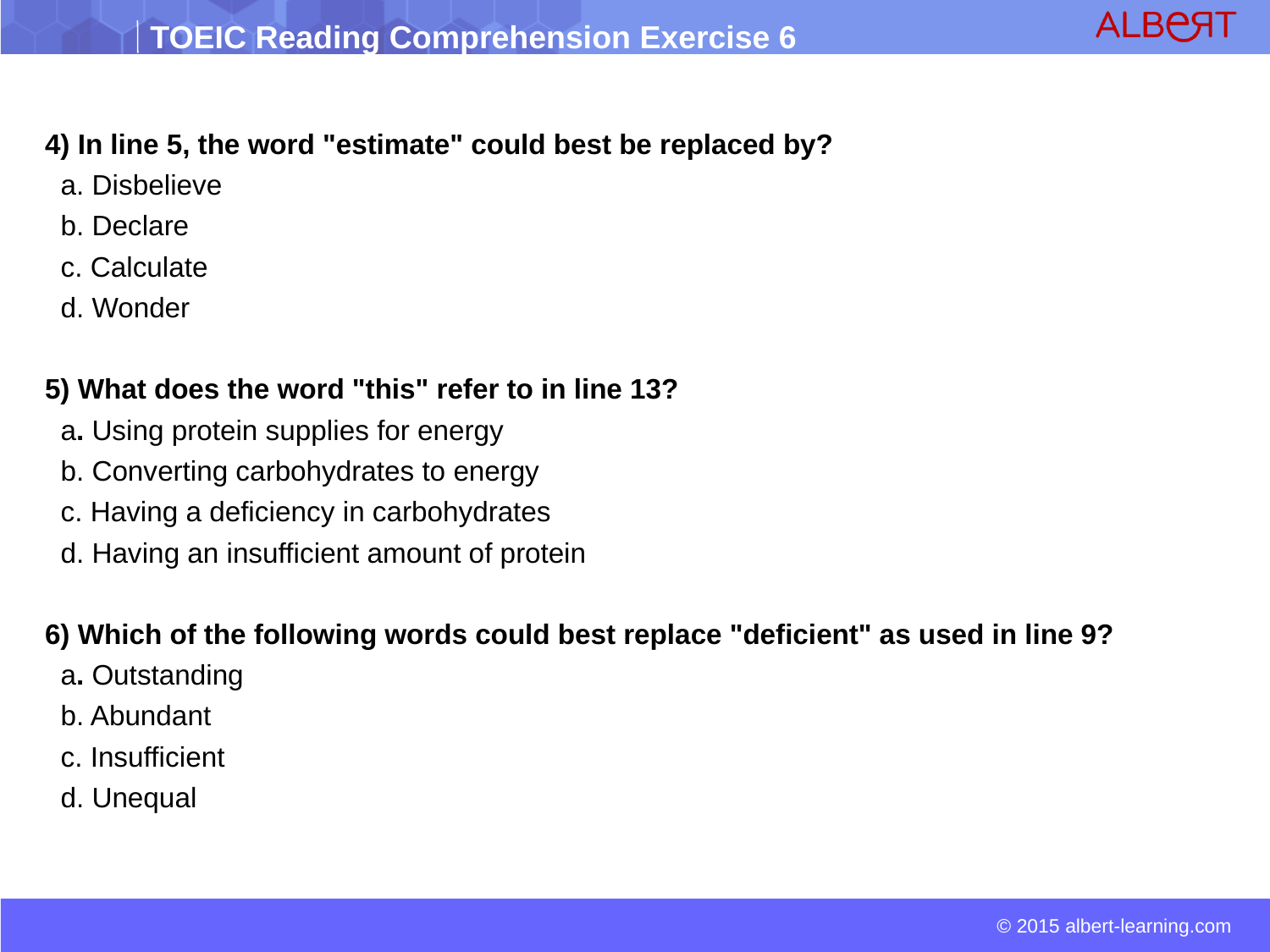

4) In line 5, the word "estimate" could best be replaced by?
  a. Disbelieve
  b. Declare
  c. Calculate
  d. Wonder

5) What does the word "this" refer to in line 13?
  a. Using protein supplies for energy
  b. Converting carbohydrates to energy
  c. Having a deficiency in carbohydrates
  d. Having an insufficient amount of protein

6) Which of the following words could best replace "deficient" as used in line 9?
  a. Outstanding
  b. Abundant
  c. Insufficient
  d. Unequal